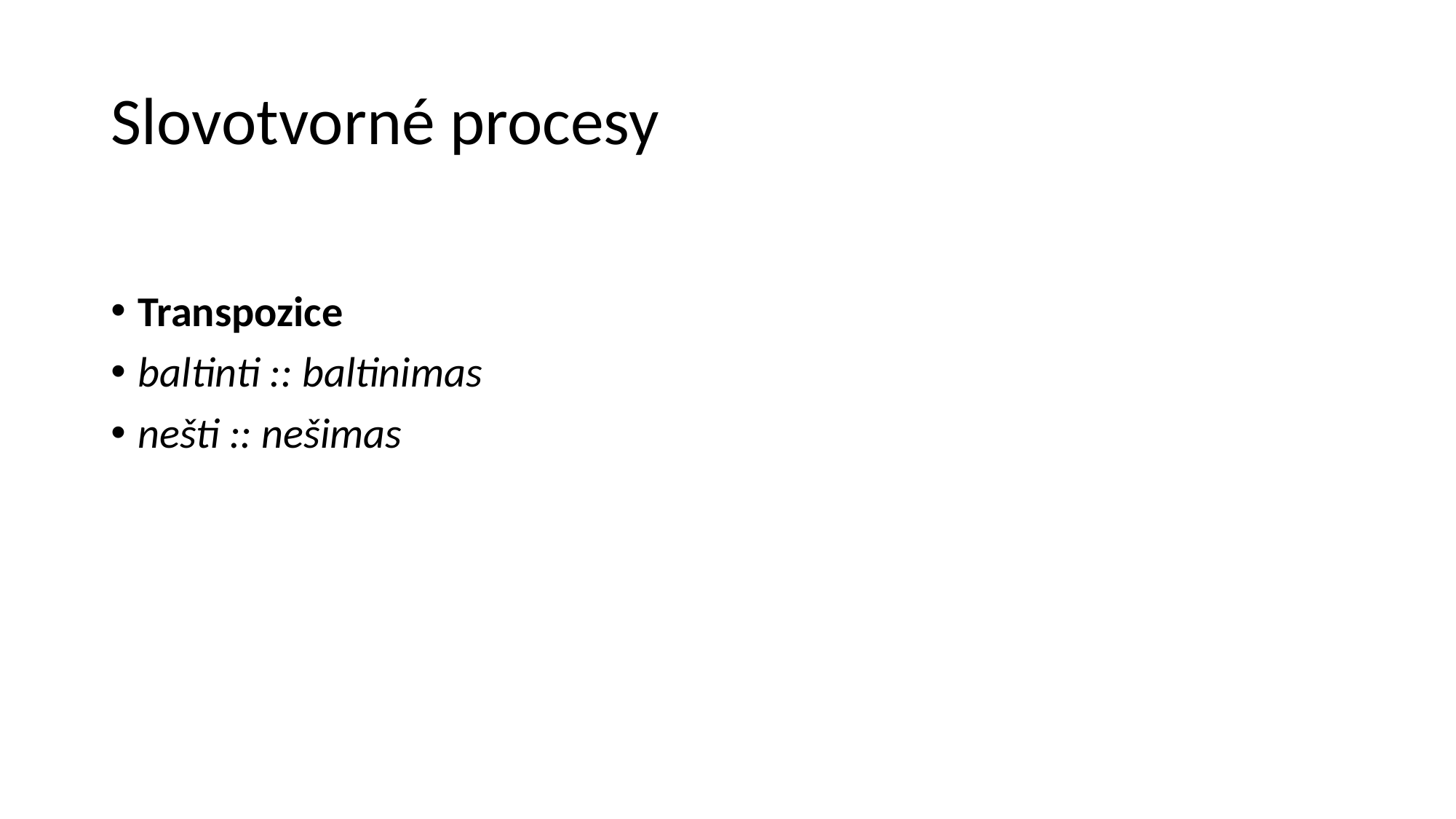

# Slovotvorné procesy

Transpozice
baltinti :: baltinimas
nešti :: nešimas